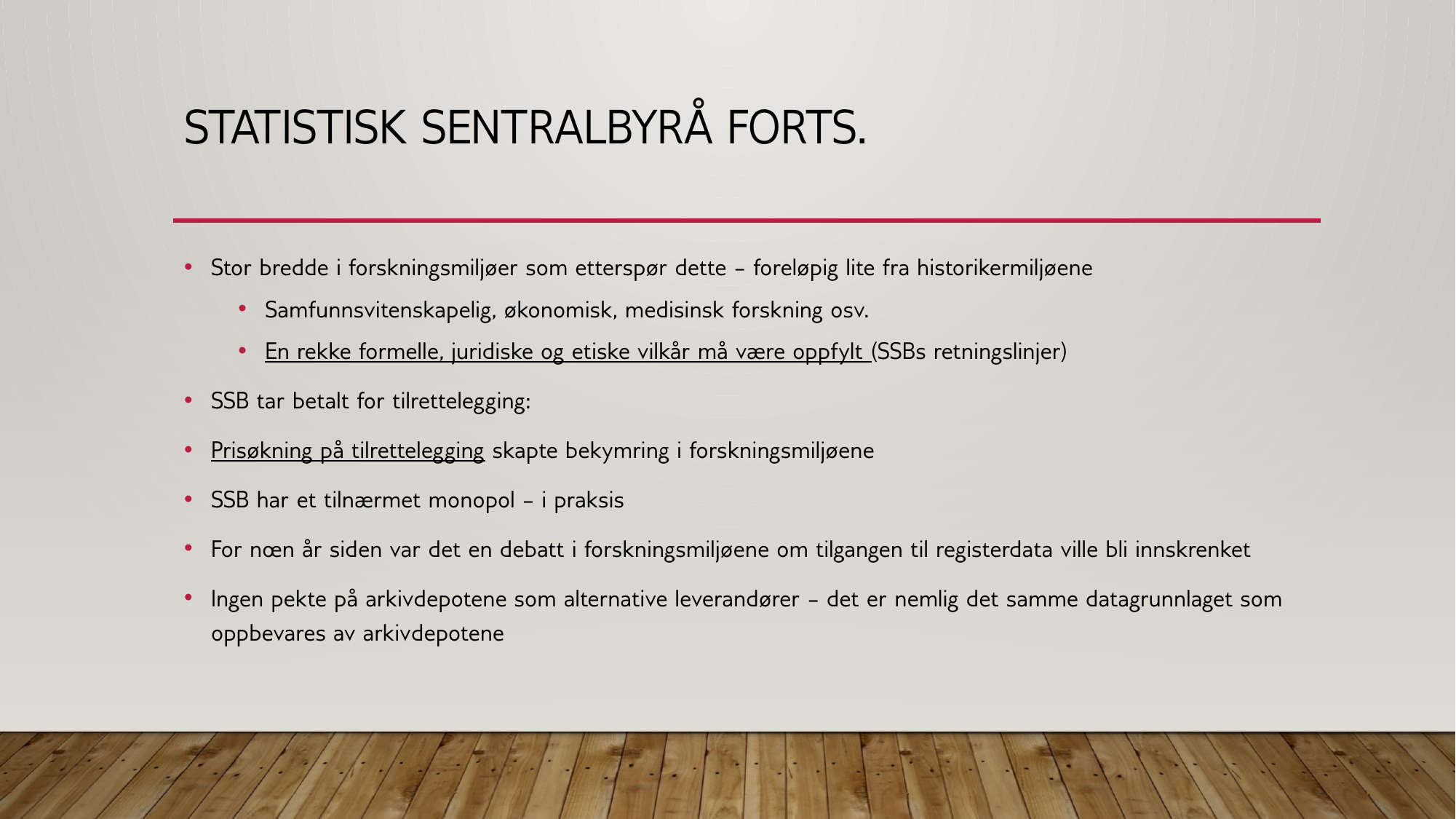

# Statistisk sentralbyrå forts.
Stor bredde i forskningsmiljøer som etterspør dette – foreløpig lite fra historikermiljøene
Samfunnsvitenskapelig, økonomisk, medisinsk forskning osv.
En rekke formelle, juridiske og etiske vilkår må være oppfylt (SSBs retningslinjer)
SSB tar betalt for tilrettelegging:
Prisøkning på tilrettelegging skapte bekymring i forskningsmiljøene
SSB har et tilnærmet monopol – i praksis
For noen år siden var det en debatt i forskningsmiljøene om tilgangen til registerdata ville bli innskrenket
Ingen pekte på arkivdepotene som alternative leverandører – det er nemlig det samme datagrunnlaget som oppbevares av arkivdepotene